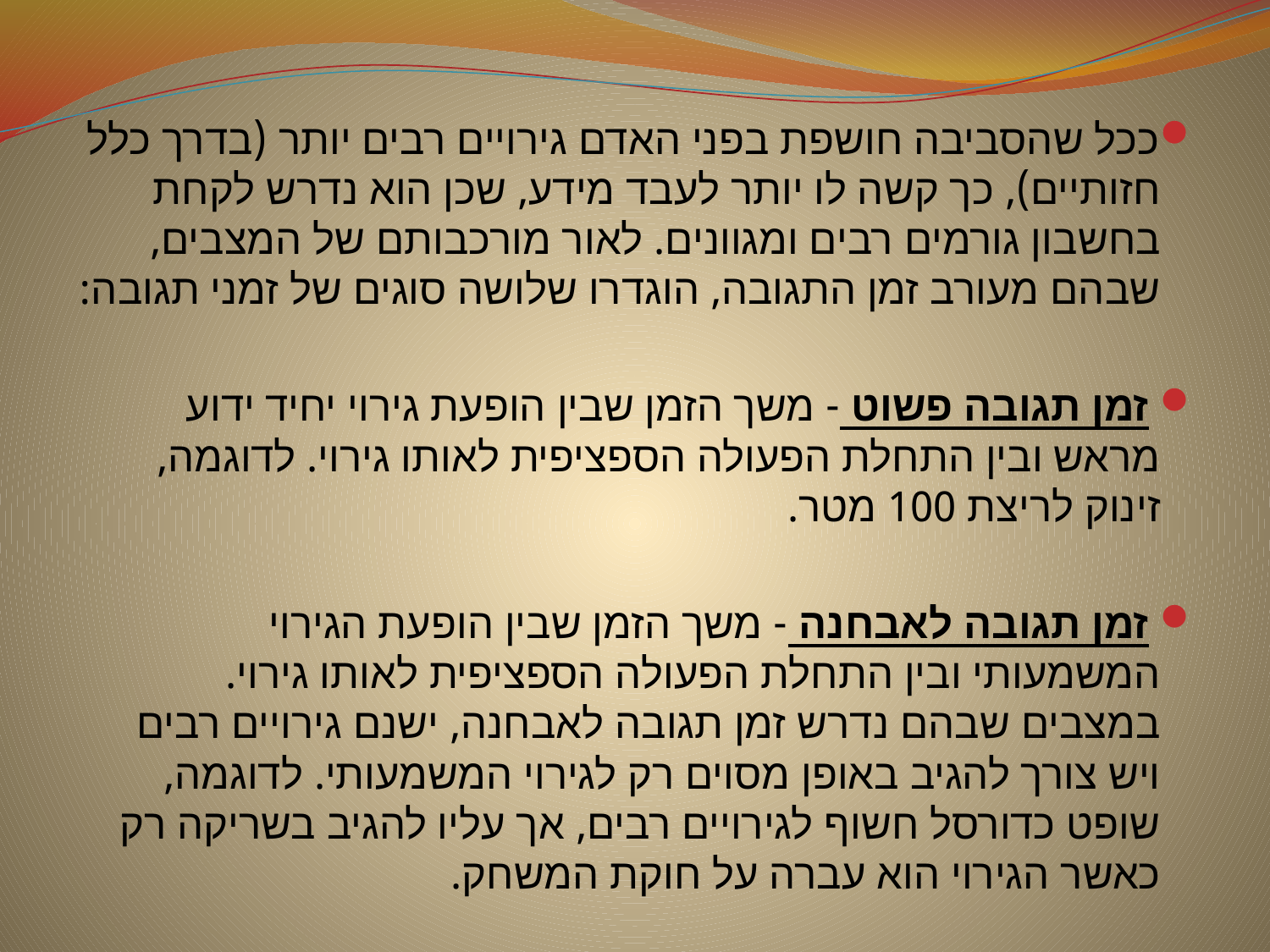

ככל שהסביבה חושפת בפני האדם גירויים רבים יותר (בדרך כלל חזותיים), כך קשה לו יותר לעבד מידע, שכן הוא נדרש לקחת בחשבון גורמים רבים ומגוונים. לאור מורכבותם של המצבים, שבהם מעורב זמן התגובה, הוגדרו שלושה סוגים של זמני תגובה:

 זמן תגובה פשוט - משך הזמן שבין הופעת גירוי יחיד ידוע מראש ובין התחלת הפעולה הספציפית לאותו גירוי. לדוגמה, זינוק לריצת 100 מטר.

 זמן תגובה לאבחנה - משך הזמן שבין הופעת הגירוי המשמעותי ובין התחלת הפעולה הספציפית לאותו גירוי. במצבים שבהם נדרש זמן תגובה לאבחנה, ישנם גירויים רבים ויש צורך להגיב באופן מסוים רק לגירוי המשמעותי. לדוגמה, שופט כדורסל חשוף לגירויים רבים, אך עליו להגיב בשריקה רק כאשר הגירוי הוא עברה על חוקת המשחק.